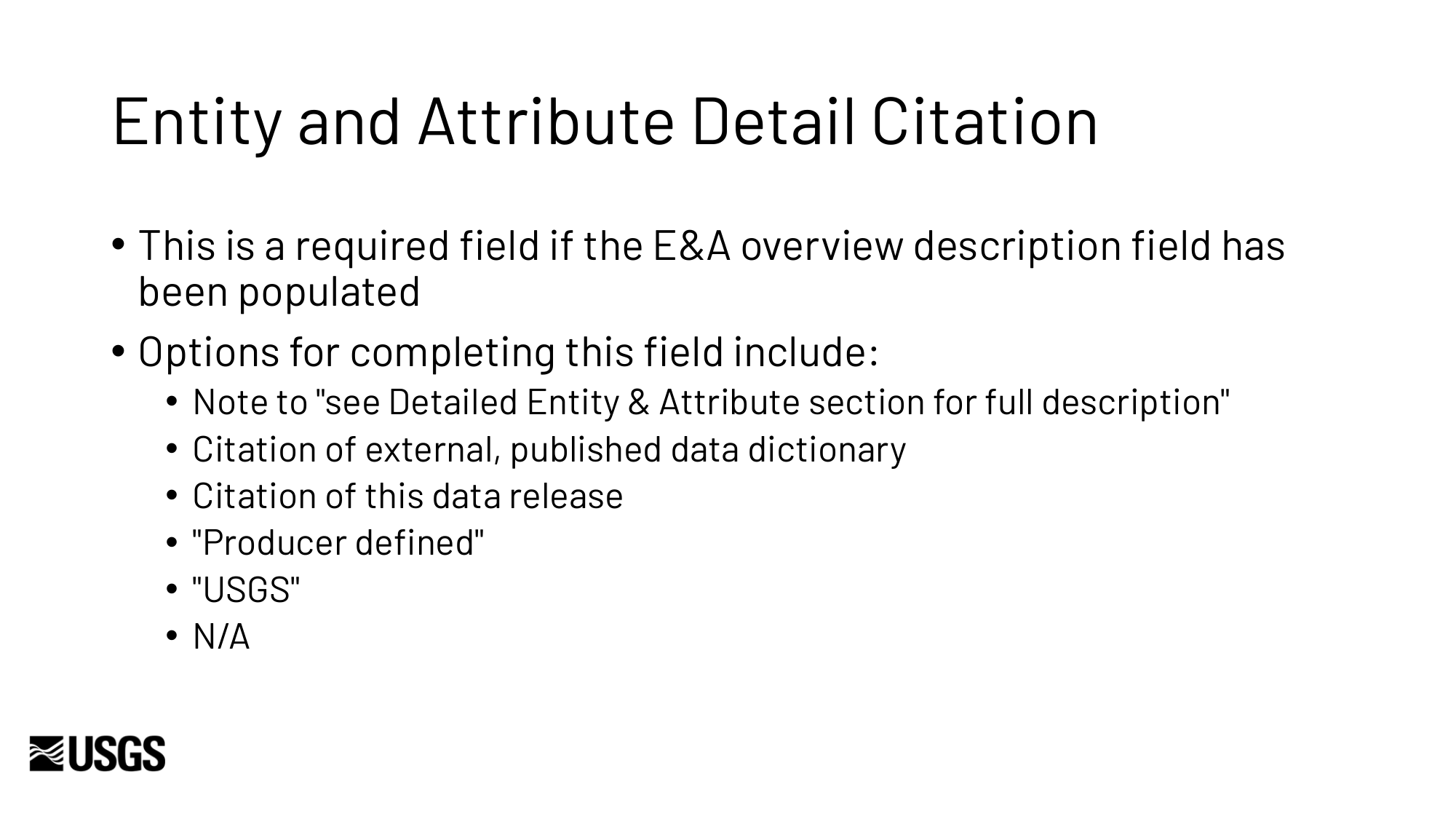

# Entity and Attribute Detail Citation
This is a required field if the E&A overview description field has been populated
Options for completing this field include:
Note to "see Detailed Entity & Attribute section for full description"
Citation of external, published data dictionary
Citation of this data release
"Producer defined"
"USGS"
N/A